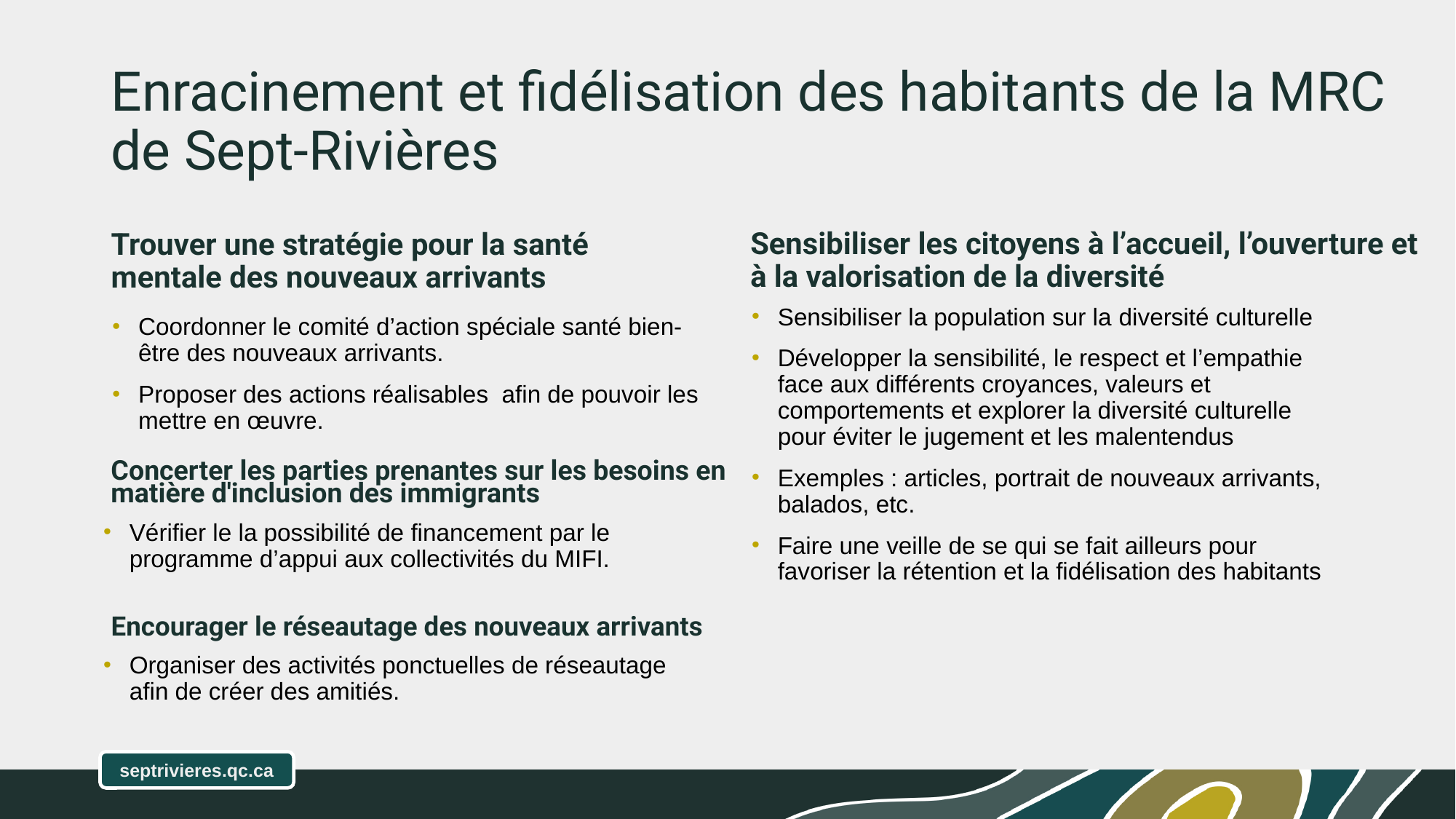

# Enracinement et fidélisation des habitants de la MRC de Sept-Rivières
Sensibiliser les citoyens à l’accueil, l’ouverture et à la valorisation de la diversité
Trouver une stratégie pour la santé mentale des nouveaux arrivants
Sensibiliser la population sur la diversité culturelle
Développer la sensibilité, le respect et l’empathie face aux différents croyances, valeurs et comportements et explorer la diversité culturelle pour éviter le jugement et les malentendus
Exemples : articles, portrait de nouveaux arrivants, balados, etc.
Faire une veille de se qui se fait ailleurs pour favoriser la rétention et la fidélisation des habitants
Coordonner le comité d’action spéciale santé bien-être des nouveaux arrivants.
Proposer des actions réalisables  afin de pouvoir les mettre en œuvre.

Concerter les parties prenantes sur les besoins en matière d'inclusion des immigrants
Vérifier le la possibilité de financement par le programme d’appui aux collectivités du MIFI.

Encourager le réseautage des nouveaux arrivants
Organiser des activités ponctuelles de réseautage afin de créer des amitiés.